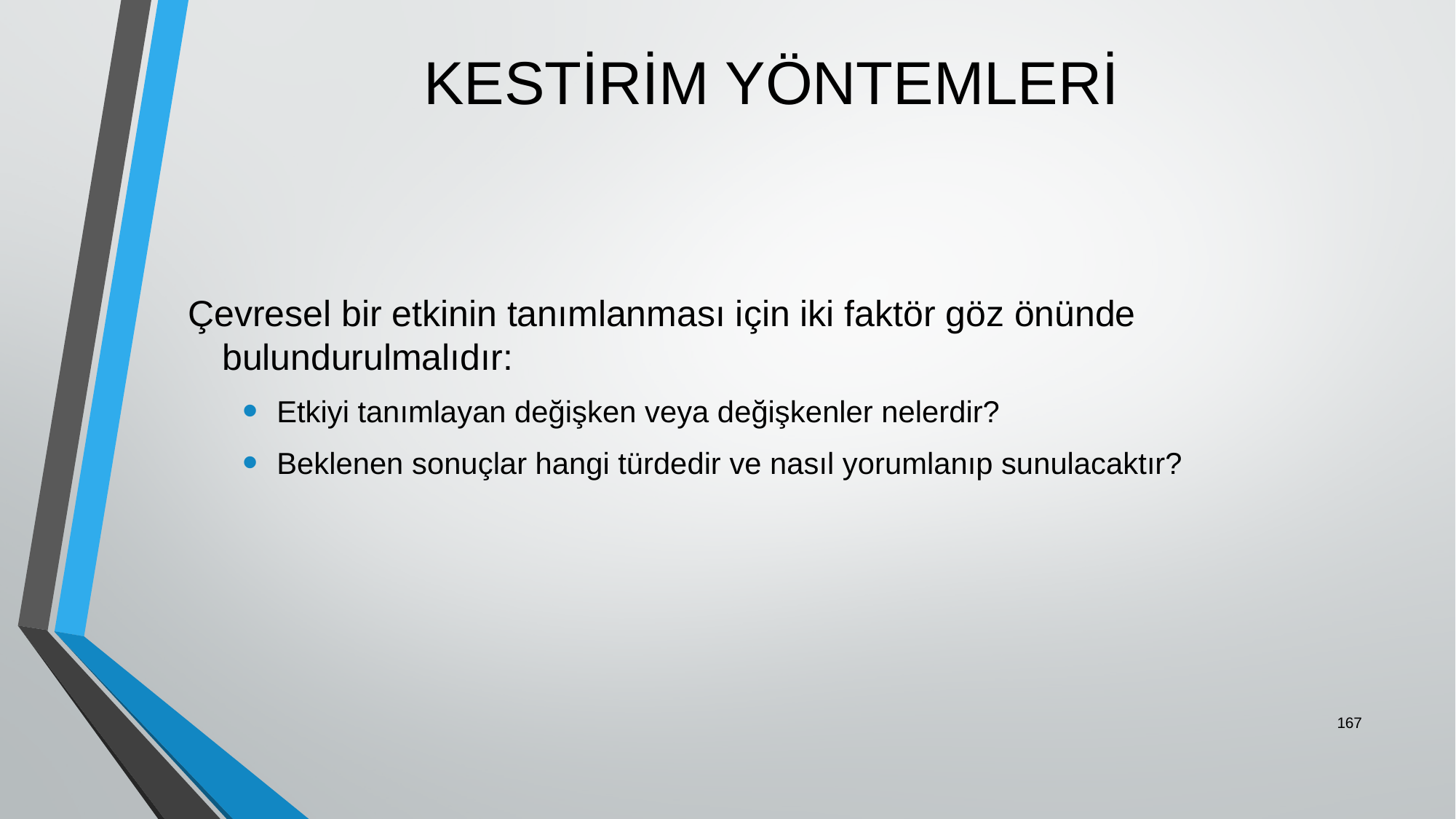

# KESTİRİM YÖNTEMLERİ
Çevresel bir etkinin tanımlanması için iki faktör göz önünde bulundurulmalıdır:
Etkiyi tanımlayan değişken veya değişkenler nelerdir?
Beklenen sonuçlar hangi türdedir ve nasıl yorumlanıp sunulacaktır?

167